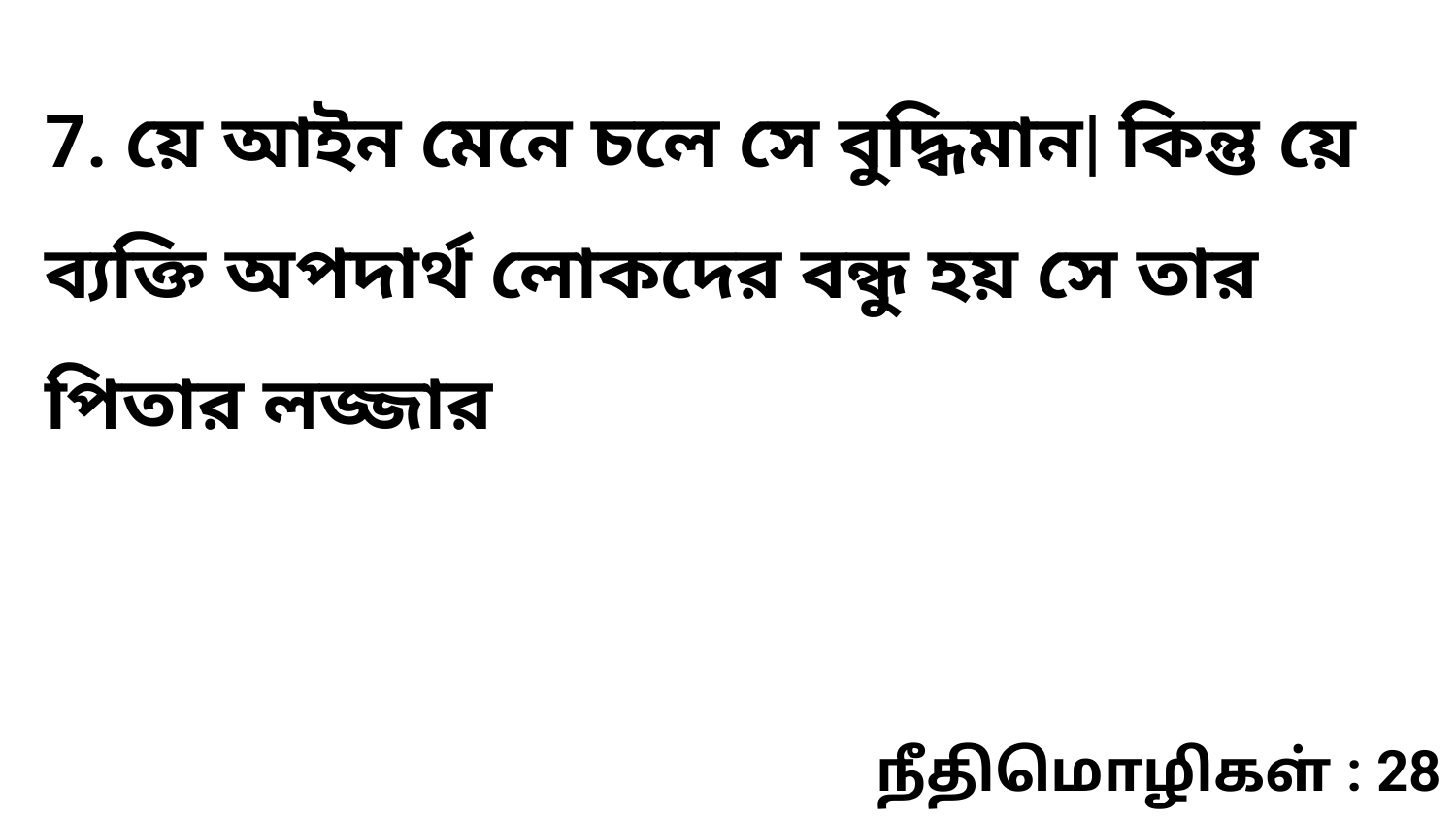

7. য়ে আইন মেনে চলে সে বুদ্ধিমান| কিন্তু য়ে ব্যক্তি অপদার্থ লোকদের বন্ধু হয় সে তার পিতার লজ্জার
நீதிமொழிகள் : 28